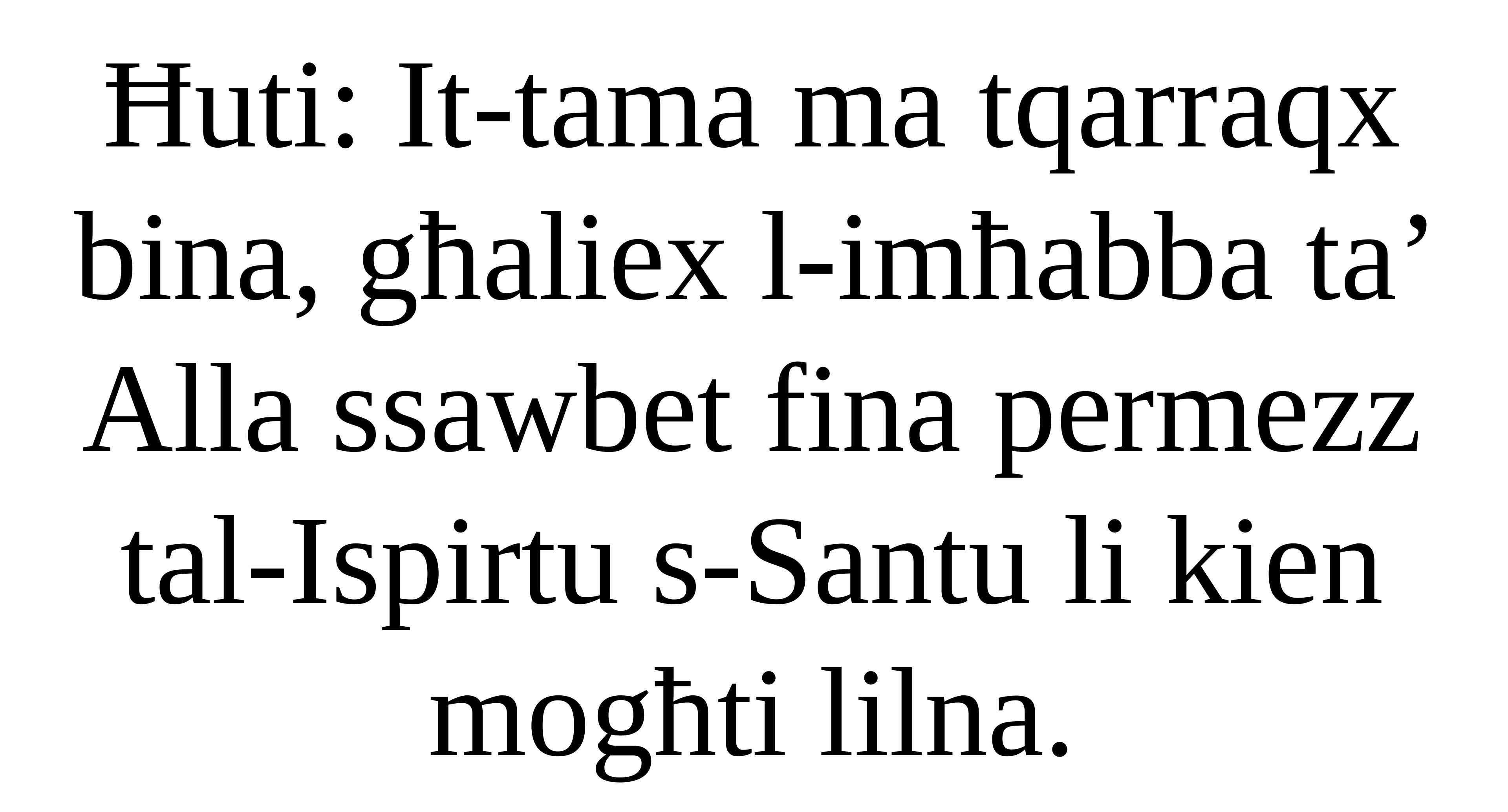

Ħuti: It-tama ma tqarraqx bina, għaliex l-imħabba ta’ Alla ssawbet fina permezz tal-Ispirtu s-Santu li kien mogħti lilna.